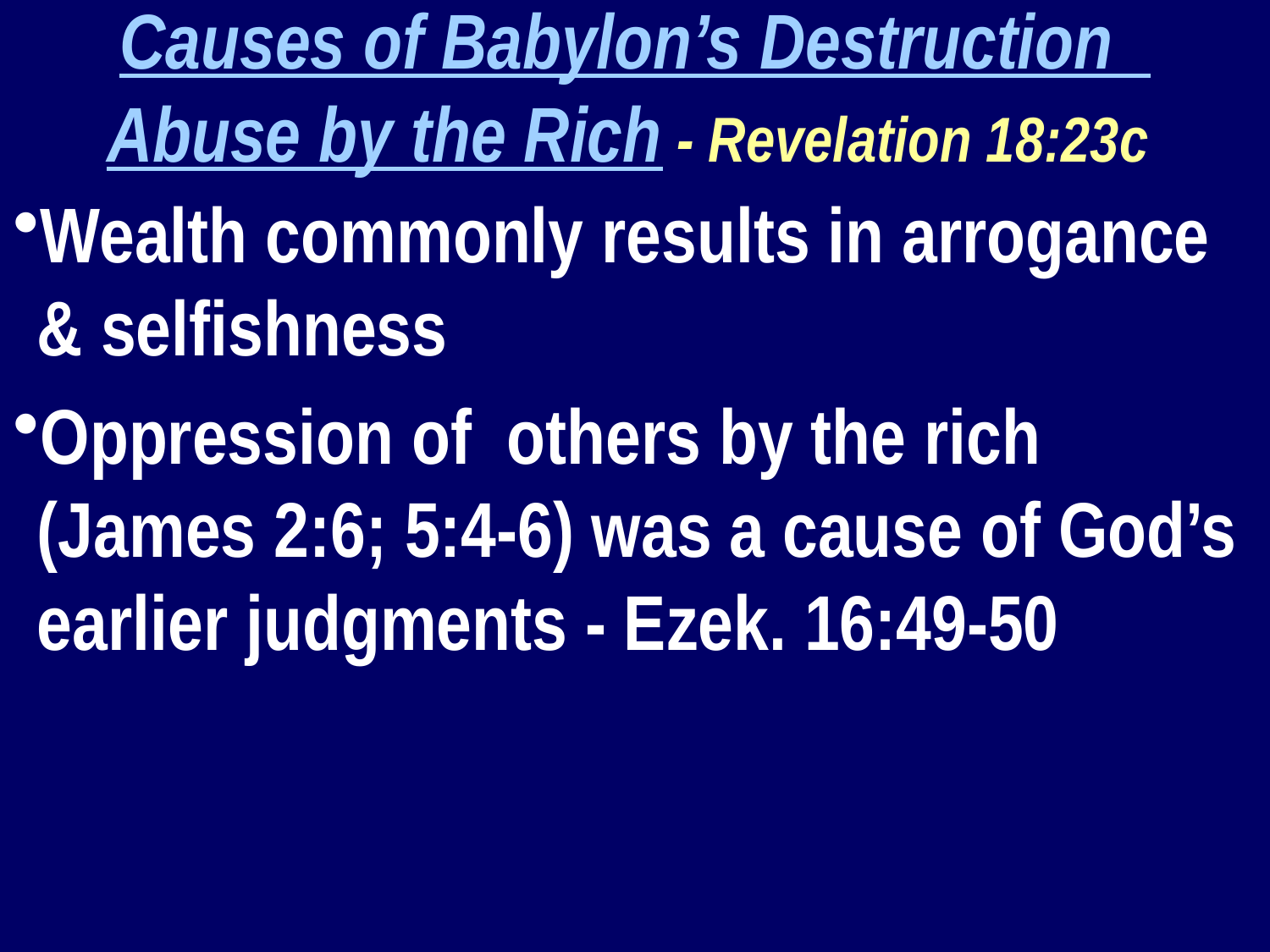

Causes of Babylon’s Destruction
Abuse by the Rich - Revelation 18:23c
Wealth commonly results in arrogance & selfishness
Oppression of  others by the rich (James 2:6; 5:4-6) was a cause of God’s earlier judgments - Ezek. 16:49-50